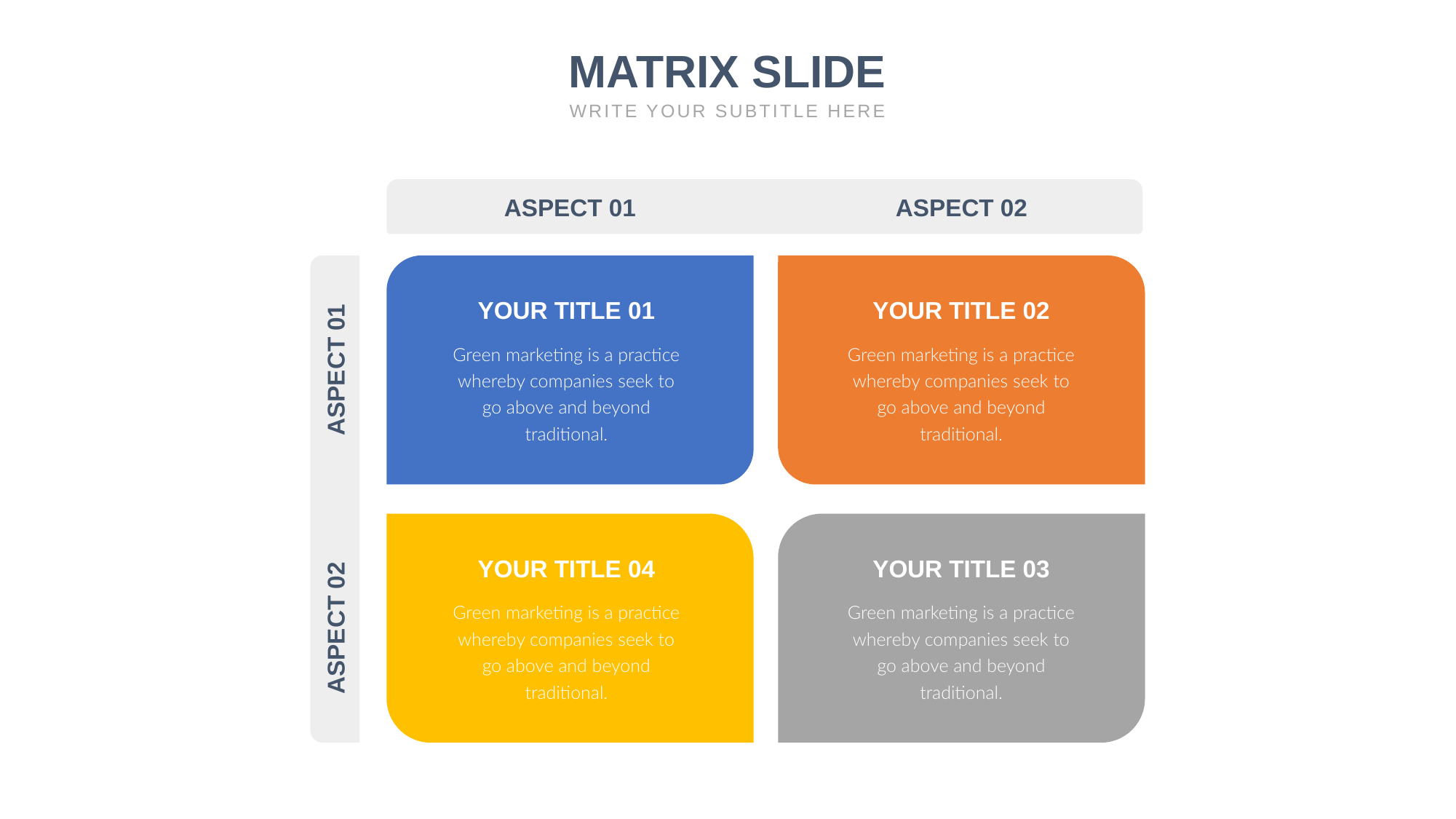

MATRIX SLIDE
WRITE YOUR SUBTITLE HERE

ASPECT 01
ASPECT 02

YOUR TITLE 01
YOUR TITLE 02
Green marketing is a practice whereby companies seek to go above and beyond traditional.
Green marketing is a practice whereby companies seek to go above and beyond traditional.
ASPECT 01

YOUR TITLE 04
YOUR TITLE 03
Green marketing is a practice whereby companies seek to go above and beyond traditional.
Green marketing is a practice whereby companies seek to go above and beyond traditional.
ASPECT 02